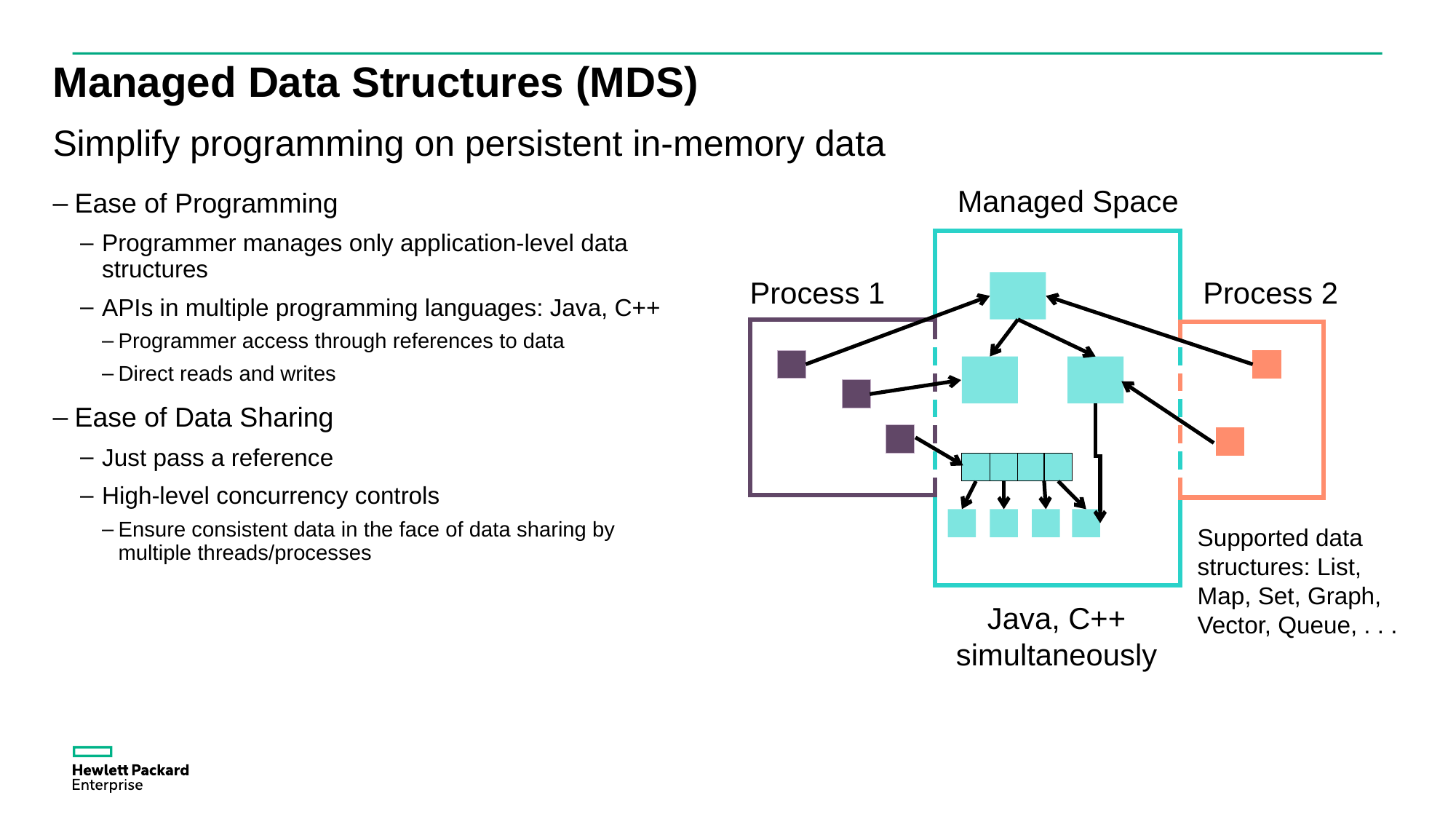

# Managed Data Structures (MDS)
Simplify programming on persistent in-memory data
Managed Space

Process 1
Process 2

Java, C++
simultaneously
Ease of Programming
Programmer manages only application-level data structures
APIs in multiple programming languages: Java, C++
Programmer access through references to data
Direct reads and writes
Ease of Data Sharing
Just pass a reference
High-level concurrency controls
Ensure consistent data in the face of data sharing by multiple threads/processes
Supported data structures: List, Map, Set, Graph, Vector, Queue, . . .